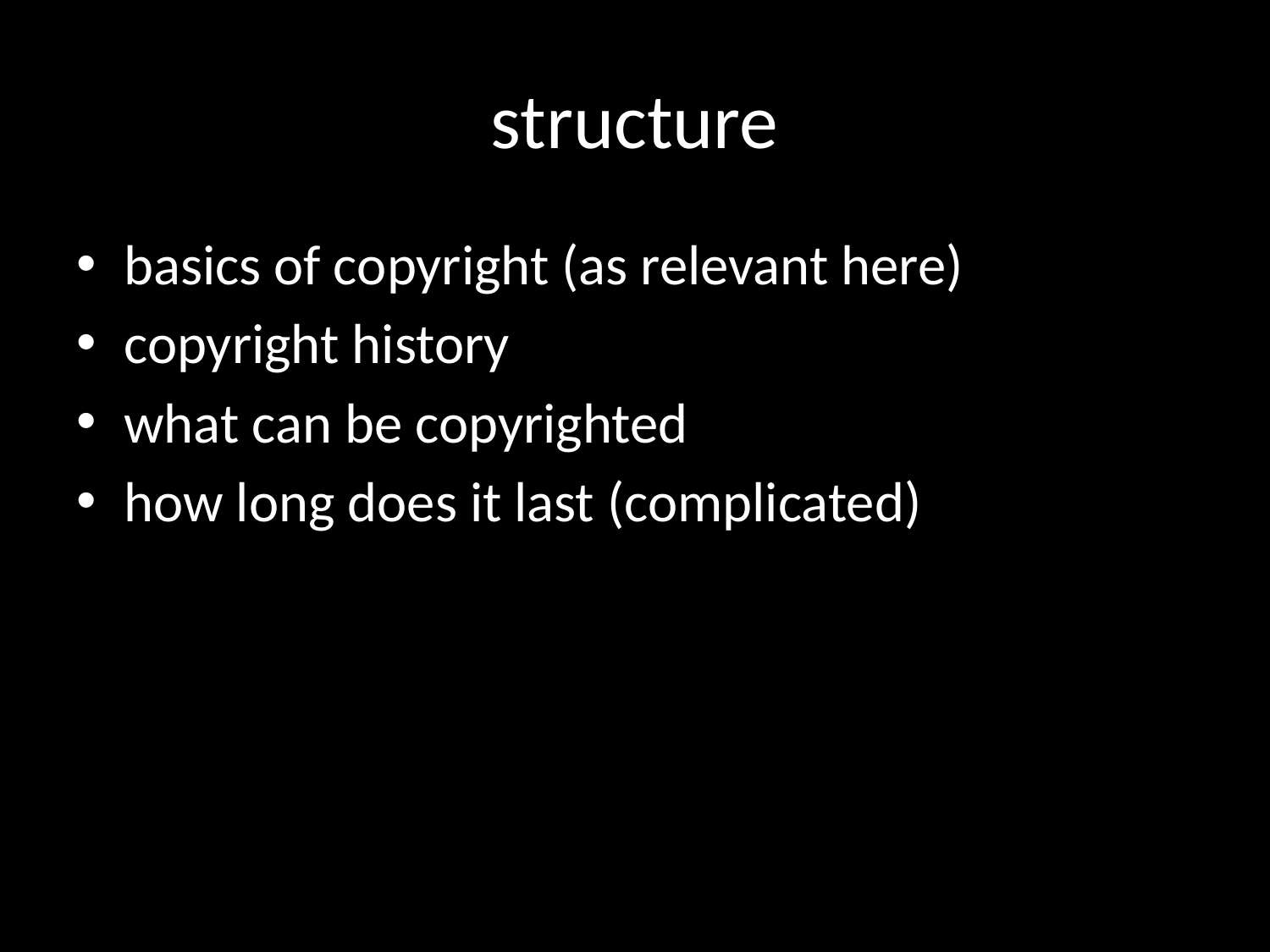

# structure
basics of copyright (as relevant here)
copyright history
what can be copyrighted
how long does it last (complicated)